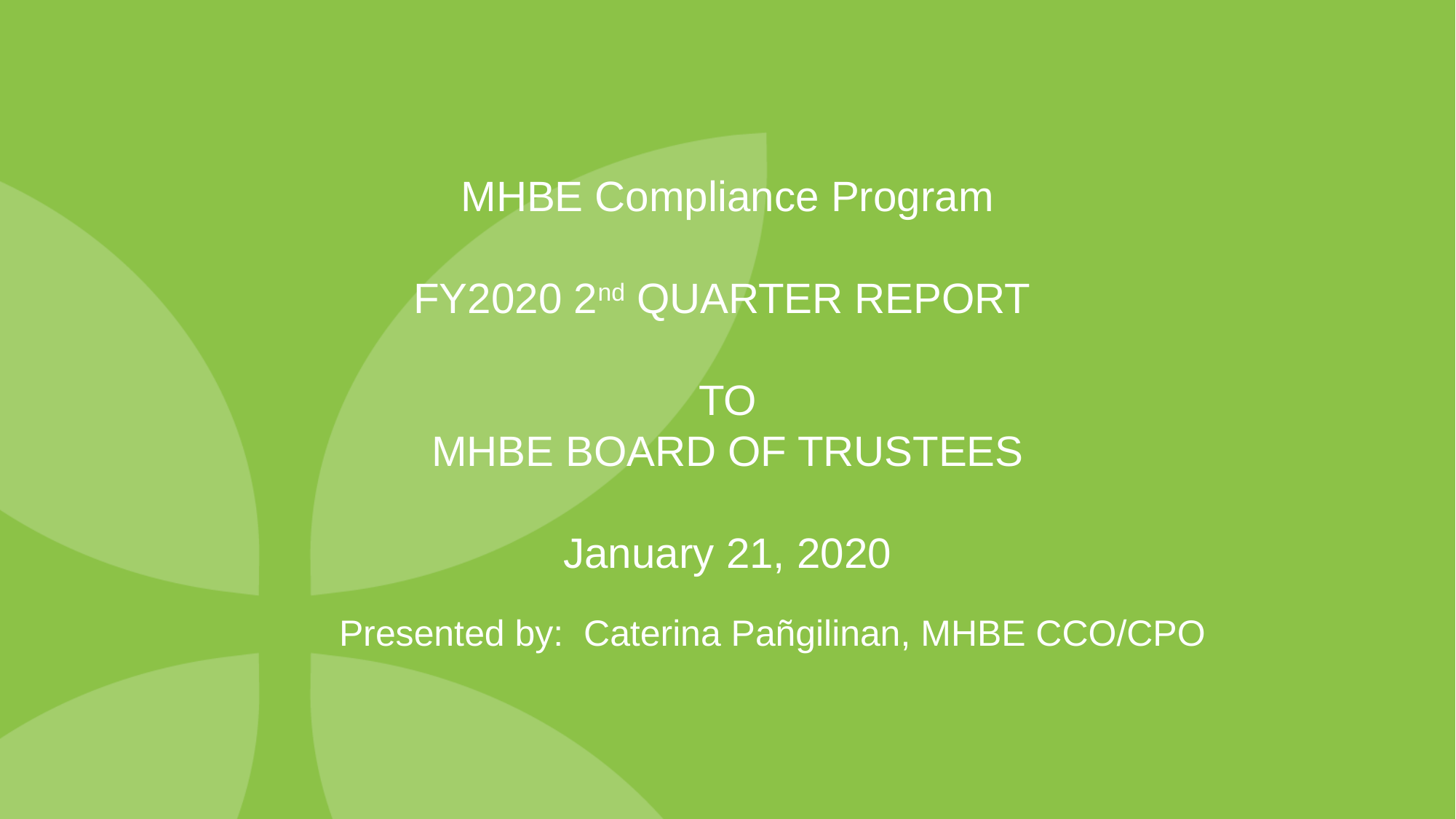

MHBE Compliance Program

FY2020 2nd QUARTER REPORT

TO
MHBE BOARD OF TRUSTEES

January 21, 2020
Presented by:  Caterina Pañgilinan, MHBE CCO/CPO